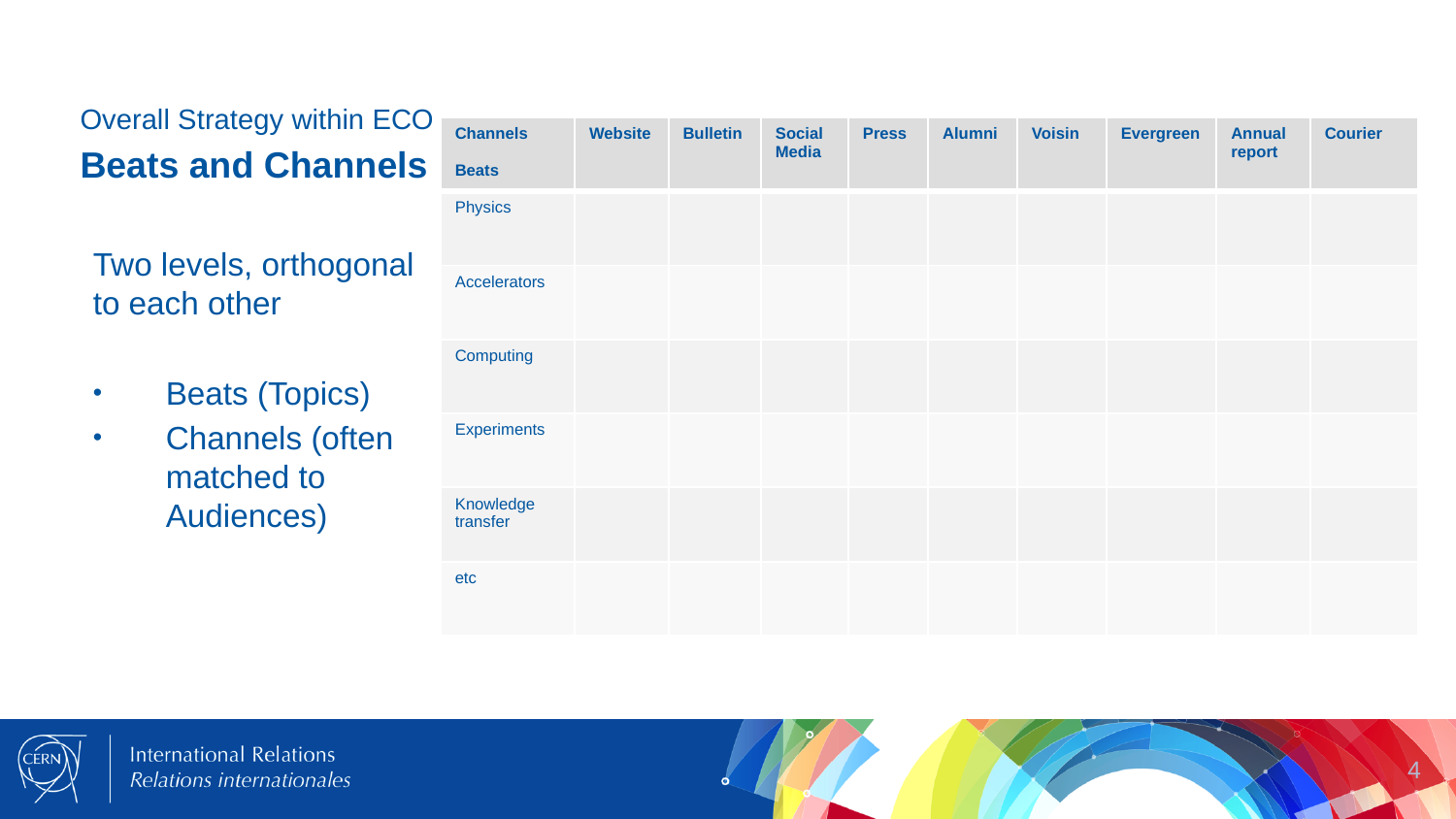

Overall Strategy within ECO
| Channels Beats | Website | Bulletin | Social Media | Press | Alumni | Voisin | Evergreen | Annual report | Courier |
| --- | --- | --- | --- | --- | --- | --- | --- | --- | --- |
| Physics |  |  |  |  |  |  |  |  |  |
| Accelerators |  |  |  |  |  |  |  |  |  |
| Computing |  |  |  |  |  |  |  |  |  |
| Experiments |  |  |  |  |  |  |  |  |  |
| Knowledge transfer |  |  |  |  |  |  |  |  |  |
| etc |  |  |  |  |  |  |  |  |  |
# Beats and Channels
Two levels, orthogonal to each other

Beats (Topics)
Channels (often matched to Audiences)

4